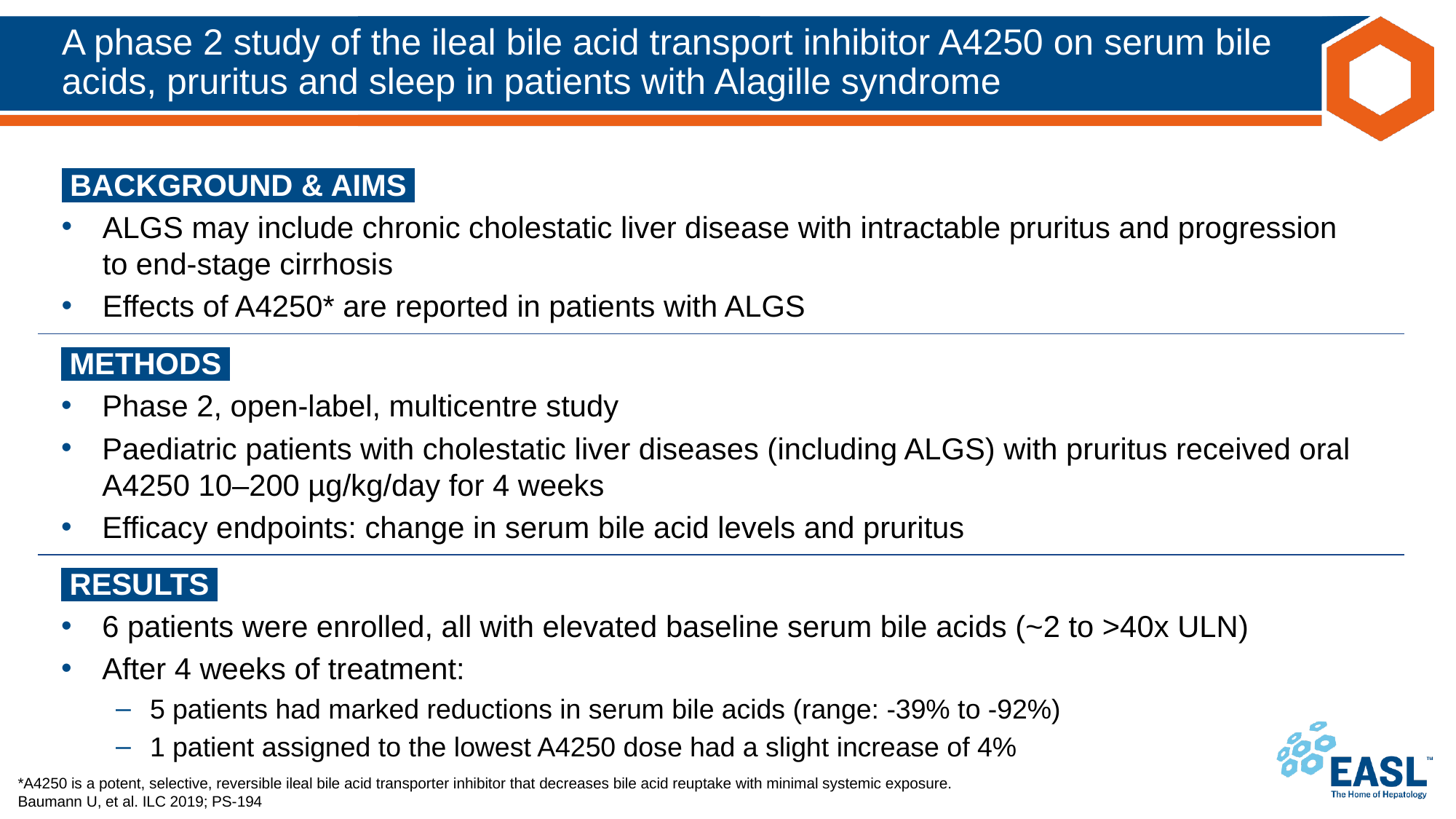

# A phase 2 study of the ileal bile acid transport inhibitor A4250 on serum bile acids, pruritus and sleep in patients with Alagille syndrome
 BACKGROUND & AIMS ​
ALGS may include chronic cholestatic liver disease with intractable pruritus and progression
to end-stage cirrhosis
Effects of A4250* are reported in patients with ALGS
Patients with PSC (N=234)
64% male
45 years median age
61% taking ursodeoxycholic acid
R
Simtuzumab
Placebo
96W
Data analysis
Treatment arms combined*
Cumulative follow-up: 371 patient years
Magnitude of ALP fluctuation and associations with clinical outcome evaluated
 METHODS ‌
Phase 2, open-label, multicentre study
Paediatric patients with cholestatic liver diseases (including ALGS) with pruritus received oral A4250 10–200 µg/kg/day for 4 weeks
Efficacy endpoints: change in serum bile acid levels and pruritus

 RESULTS ​
6 patients were enrolled, all with elevated baseline serum bile acids (~2 to >40x ULN)
After 4 weeks of treatment:
5 patients had marked reductions in serum bile acids (range: -39% to -92%)
1 patient assigned to the lowest A4250 dose had a slight increase of 4%
*A4250 is a potent, selective, reversible ileal bile acid transporter inhibitor that decreases bile acid reuptake with minimal systemic exposure.
Baumann U, et al. ILC 2019; PS-194